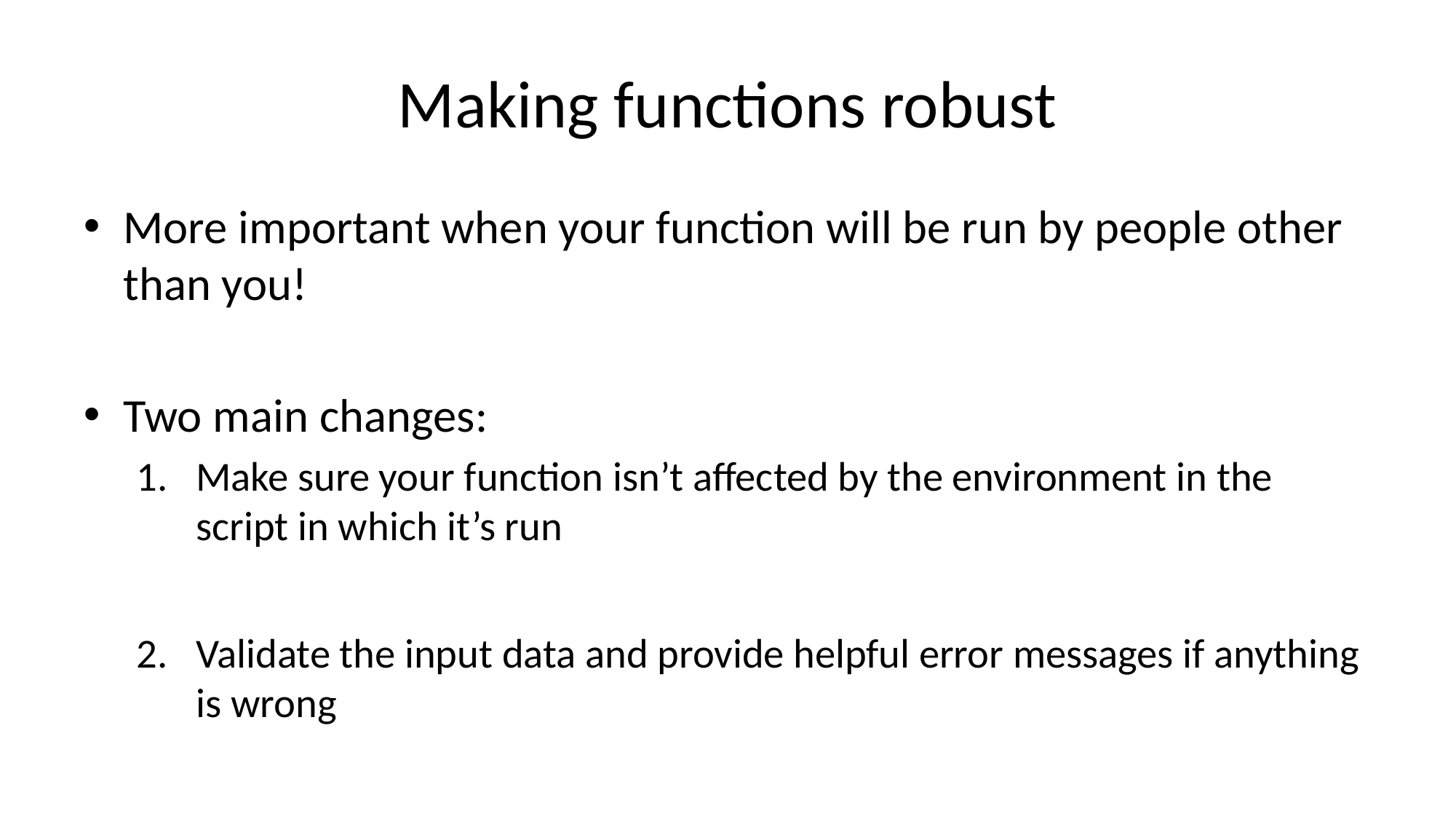

# Making functions robust
More important when your function will be run by people other than you!

Two main changes:
Make sure your function isn’t affected by the environment in the script in which it’s run

Validate the input data and provide helpful error messages if anything is wrong